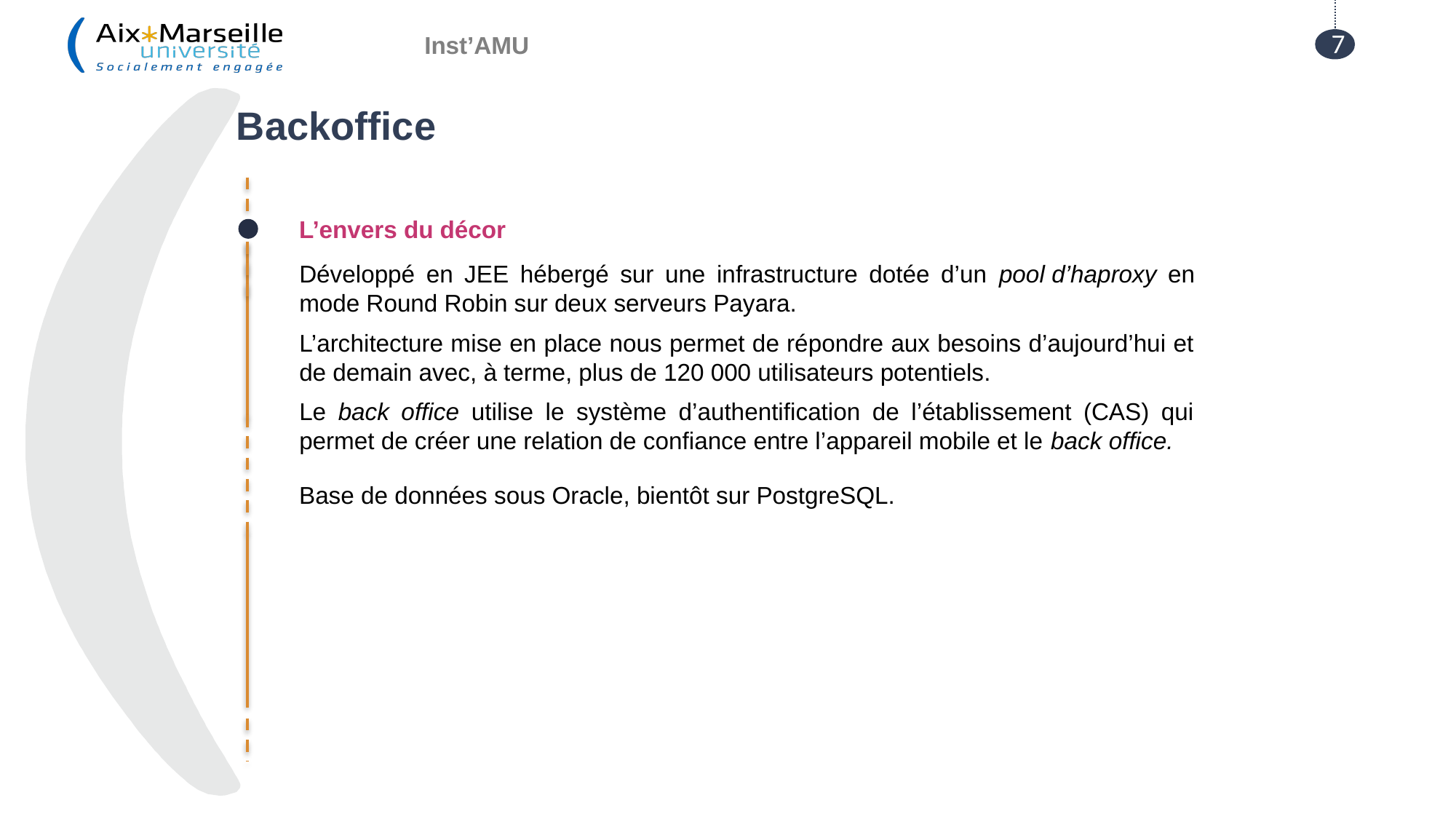

Inst’AMU
7
7
# Backoffice
L’envers du décor

Développé en JEE hébergé sur une infrastructure dotée d’un pool d’haproxy en mode Round Robin sur deux serveurs Payara.
L’architecture mise en place nous permet de répondre aux besoins d’aujourd’hui et de demain avec, à terme, plus de 120 000 utilisateurs potentiels.
Le back office utilise le système d’authentification de l’établissement (CAS) qui permet de créer une relation de confiance entre l’appareil mobile et le back office.
Base de données sous Oracle, bientôt sur PostgreSQL.